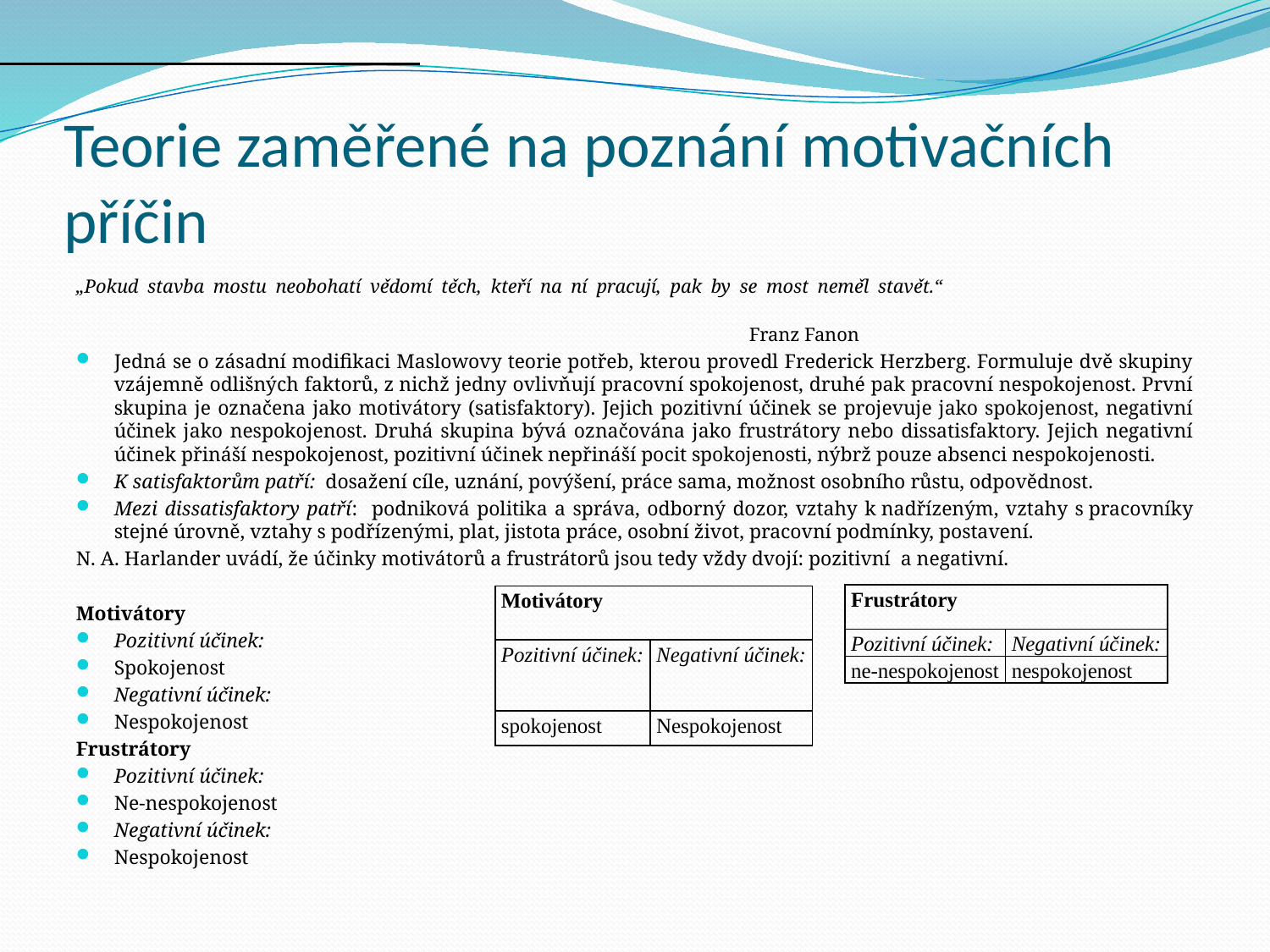

# Teorie zaměřené na poznání motivačních příčin
„Pokud stavba mostu neobohatí vědomí těch, kteří na ní pracují, pak by se most neměl stavět.“
						Franz Fanon
Jedná se o zásadní modifikaci Maslowovy teorie potřeb, kterou provedl Frederick Herzberg. Formuluje dvě skupiny vzájemně odlišných faktorů, z nichž jedny ovlivňují pracovní spokojenost, druhé pak pracovní nespokojenost. První skupina je označena jako motivátory (satisfaktory). Jejich pozitivní účinek se projevuje jako spokojenost, negativní účinek jako nespokojenost. Druhá skupina bývá označována jako frustrátory nebo dissatisfaktory. Jejich negativní účinek přináší nespokojenost, pozitivní účinek nepřináší pocit spokojenosti, nýbrž pouze absenci nespokojenosti.
K satisfaktorům patří:  dosažení cíle, uznání, povýšení, práce sama, možnost osobního růstu, odpovědnost.
Mezi dissatisfaktory patří:  podniková politika a správa, odborný dozor, vztahy k nadřízeným, vztahy s pracovníky stejné úrovně, vztahy s podřízenými, plat, jistota práce, osobní život, pracovní podmínky, postavení.
N. A. Harlander uvádí, že účinky motivátorů a frustrátorů jsou tedy vždy dvojí: pozitivní  a negativní.

Motivátory
Pozitivní účinek:
Spokojenost
Negativní účinek:
Nespokojenost
Frustrátory
Pozitivní účinek:
Ne-nespokojenost
Negativní účinek:
Nespokojenost
| Frustrátory |  |
| --- | --- |
| Pozitivní účinek: | Negativní účinek: |
| ne-nespokojenost | nespokojenost |
| Motivátory |  |
| --- | --- |
| Pozitivní účinek: | Negativní účinek: |
| spokojenost | Nespokojenost |